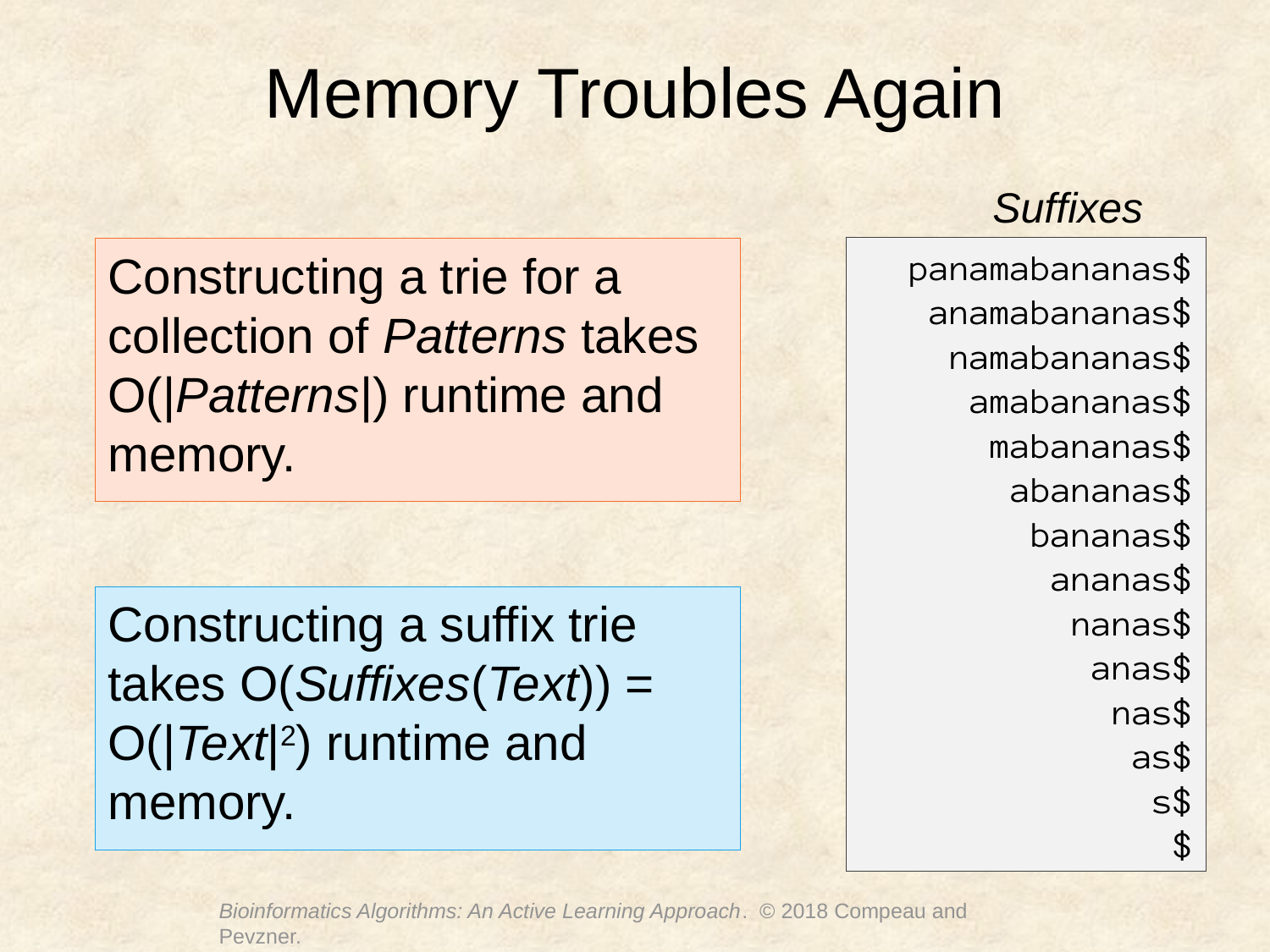

# Memory Troubles Again
Suffixes
panamabananas$
anamabananas$
namabananas$
amabananas$
mabananas$
abananas$
bananas$
ananas$
nanas$
anas$
nas$
as$
s$
$
Constructing a trie for a collection of Patterns takes O(|Patterns|) runtime and memory.
Constructing a suffix trie takes O(Suffixes(Text)) = O(|Text|2) runtime and memory.
Bioinformatics Algorithms: An Active Learning Approach.  © 2018 Compeau and Pevzner.